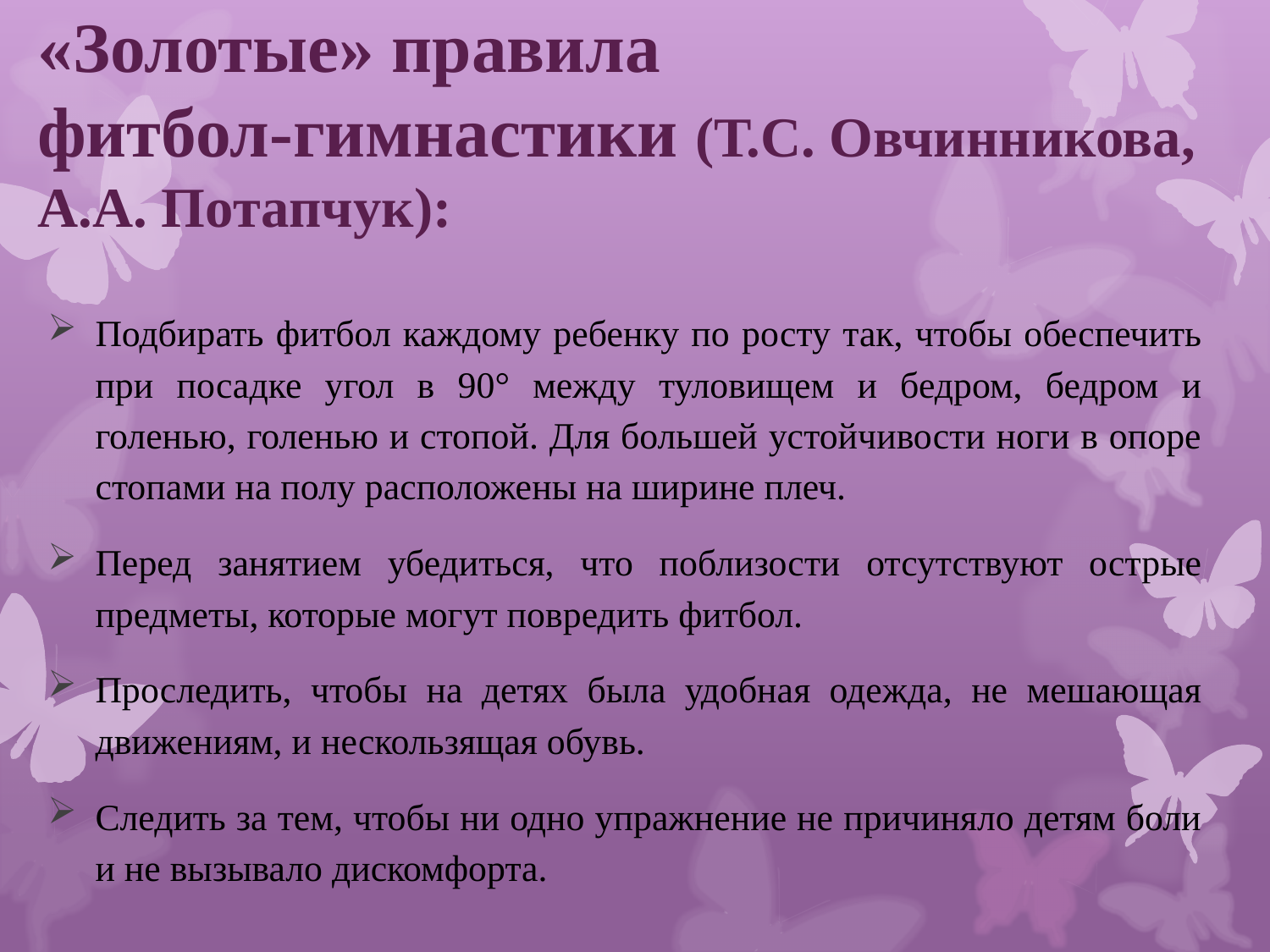

# «Золотые» правила фитбол-гимнастики (Т.С. Овчинникова, А.А. Потапчук):
Подбирать фитбол каждому ребенку по росту так, чтобы обеспечить при посадке угол в 90° между туловищем и бедром, бедром и голенью, голенью и стопой. Для большей устойчивости ноги в опоре стопами на полу расположены на ширине плеч.
Перед занятием убедиться, что поблизости отсутствуют острые предметы, которые могут повредить фитбол.
Проследить, чтобы на детях была удобная одежда, не мешающая движениям, и нескользящая обувь.
Следить за тем, чтобы ни одно упражнение не причиняло детям боли и не вызывало дискомфорта.